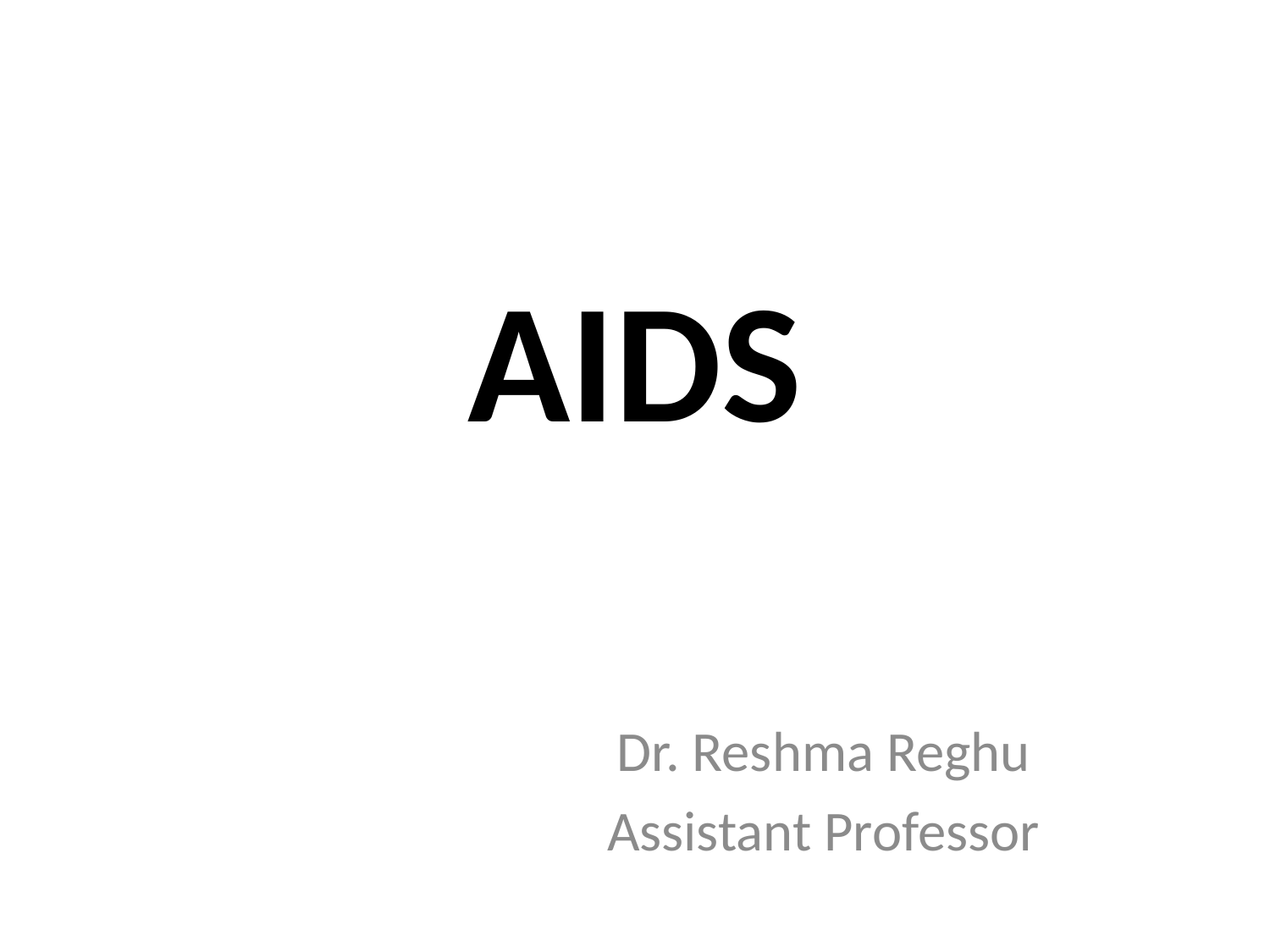

# AIDS
Dr. Reshma Reghu
Assistant Professor